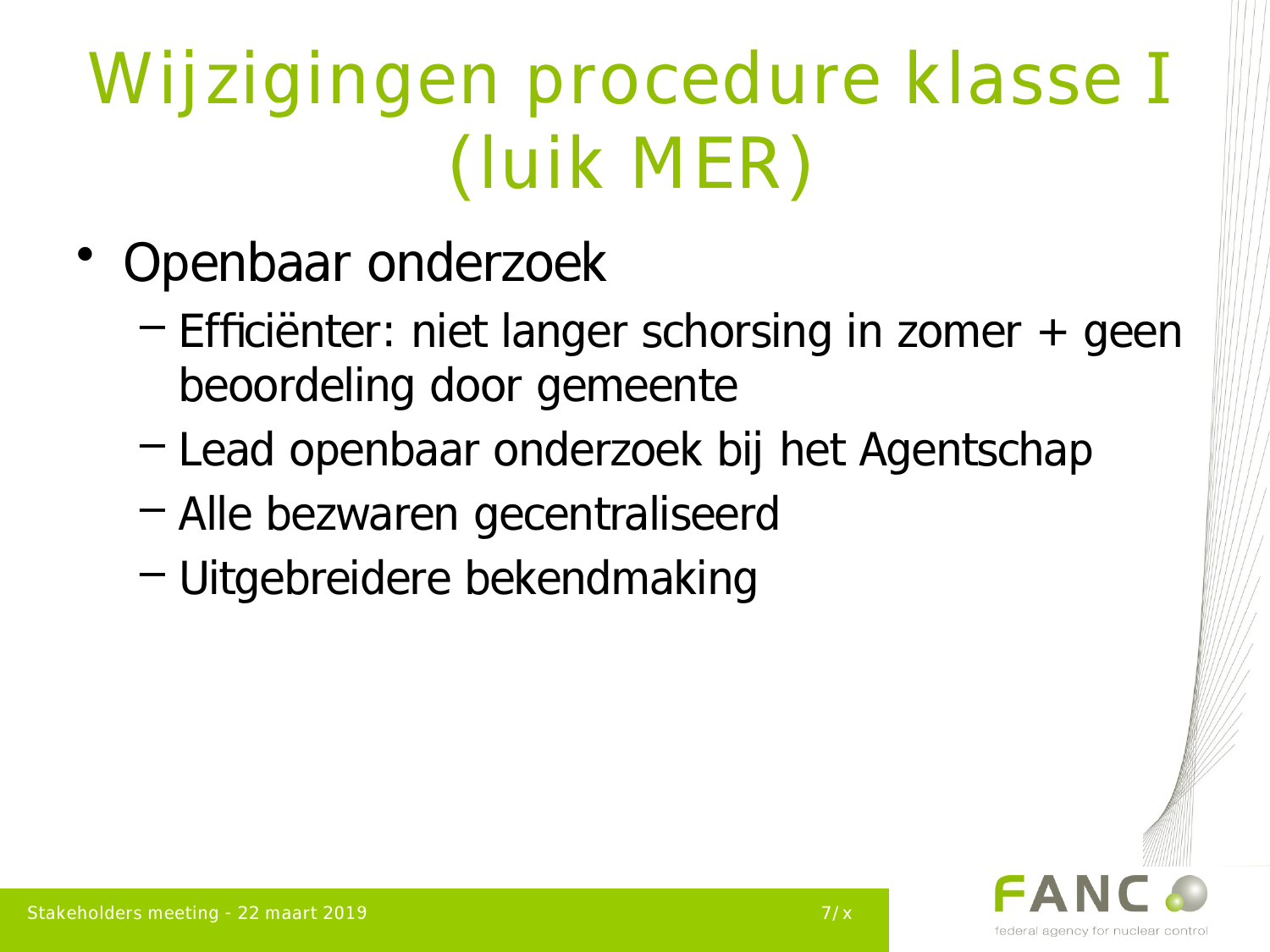

# Wijzigingen procedure klasse I (luik MER)
Openbaar onderzoek
Efficiënter: niet langer schorsing in zomer + geen beoordeling door gemeente
Lead openbaar onderzoek bij het Agentschap
Alle bezwaren gecentraliseerd
Uitgebreidere bekendmaking

Stakeholders meeting - 22 maart 2019
7